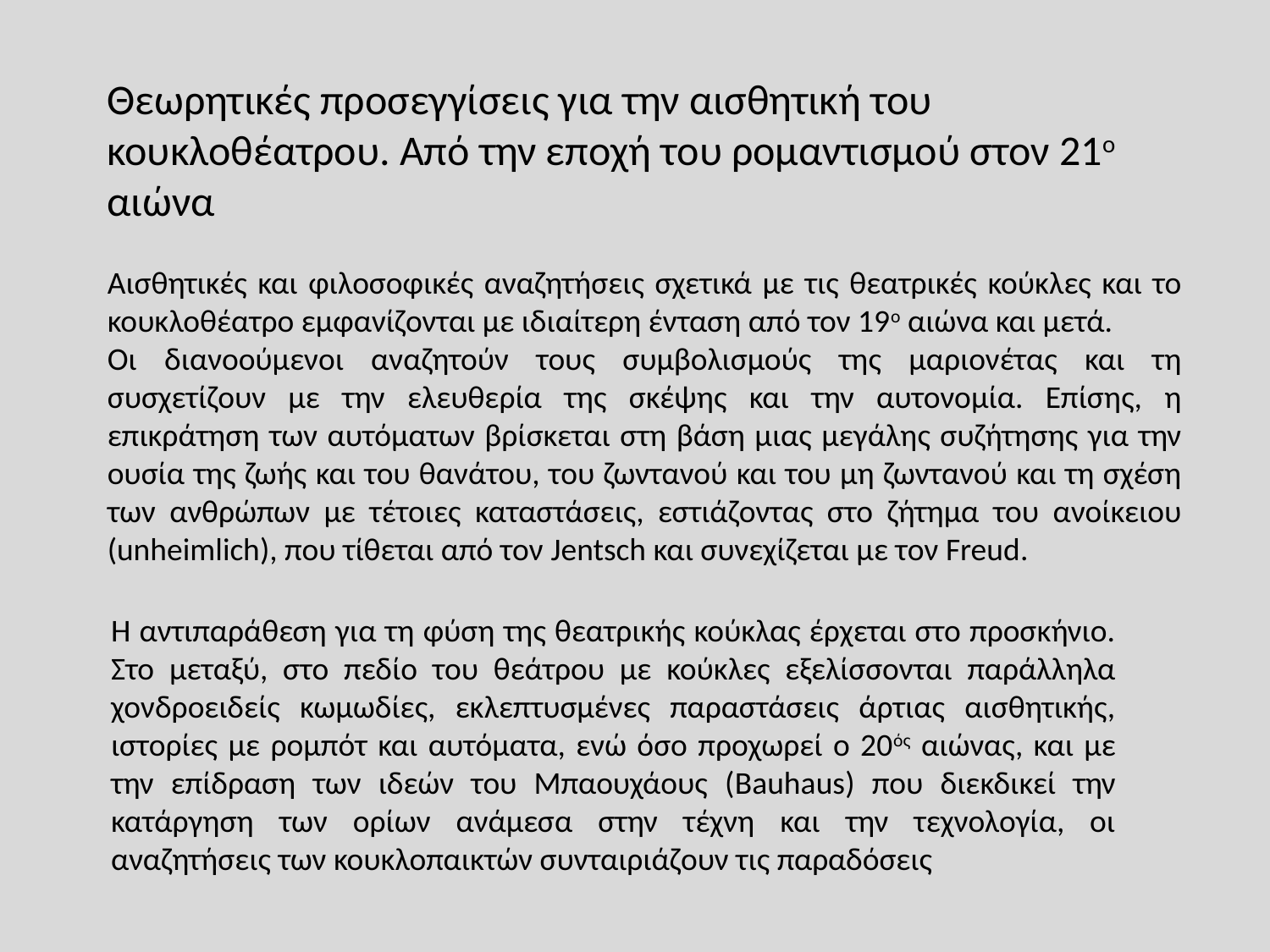

Θεωρητικές προσεγγίσεις για την αισθητική του κουκλοθέατρου. Από την εποχή του ρομαντισμού στον 21ο αιώνα

Αισθητικές και φιλοσοφικές αναζητήσεις σχετικά με τις θεατρικές κούκλες και το κουκλοθέατρο εμφανίζονται με ιδιαίτερη ένταση από τον 19ο αιώνα και μετά.
Οι διανοούμενοι αναζητούν τους συμβολισμούς της μαριονέτας και τη συσχετίζουν με την ελευθερία της σκέψης και την αυτονομία. Επίσης, η επικράτηση των αυτόματων βρίσκεται στη βάση μιας μεγάλης συζήτησης για την ουσία της ζωής και του θανάτου, του ζωντανού και του μη ζωντανού και τη σχέση των ανθρώπων με τέτοιες καταστάσεις, εστιάζοντας στο ζήτημα του ανοίκειου (unheimlich), που τίθεται από τον Jentsch και συνεχίζεται με τον Freud.
Η αντιπαράθεση για τη φύση της θεατρικής κούκλας έρχεται στο προσκήνιο. Στο μεταξύ, στο πεδίο του θεάτρου με κούκλες εξελίσσονται παράλληλα χονδροειδείς κωμωδίες, εκλεπτυσμένες παραστάσεις άρτιας αισθητικής, ιστορίες με ρομπότ και αυτόματα, ενώ όσο προχωρεί ο 20ός αιώνας, και με την επίδραση των ιδεών του Μπαουχάους (Bauhaus) που διεκδικεί την κατάργηση των ορίων ανάμεσα στην τέχνη και την τεχνολογία, οι αναζητήσεις των κουκλοπαικτών συνταιριάζουν τις παραδόσεις